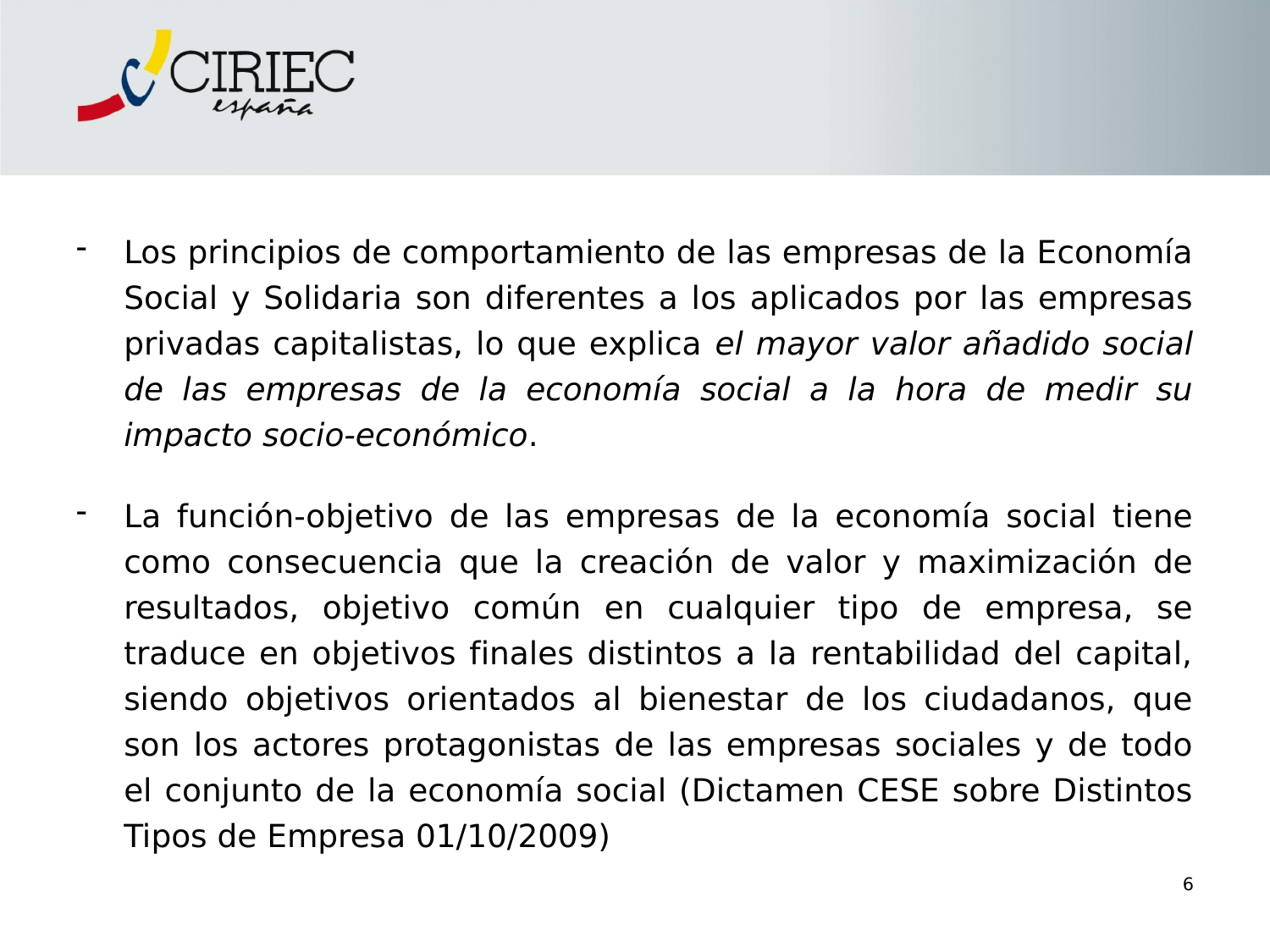

Los principios de comportamiento de las empresas de la Economía Social y Solidaria son diferentes a los aplicados por las empresas privadas capitalistas, lo que explica el mayor valor añadido social de las empresas de la economía social a la hora de medir su impacto socio-económico.

La función-objetivo de las empresas de la economía social tiene como consecuencia que la creación de valor y maximización de resultados, objetivo común en cualquier tipo de empresa, se traduce en objetivos finales distintos a la rentabilidad del capital, siendo objetivos orientados al bienestar de los ciudadanos, que son los actores protagonistas de las empresas sociales y de todo el conjunto de la economía social (Dictamen CESE sobre Distintos Tipos de Empresa 01/10/2009)
6